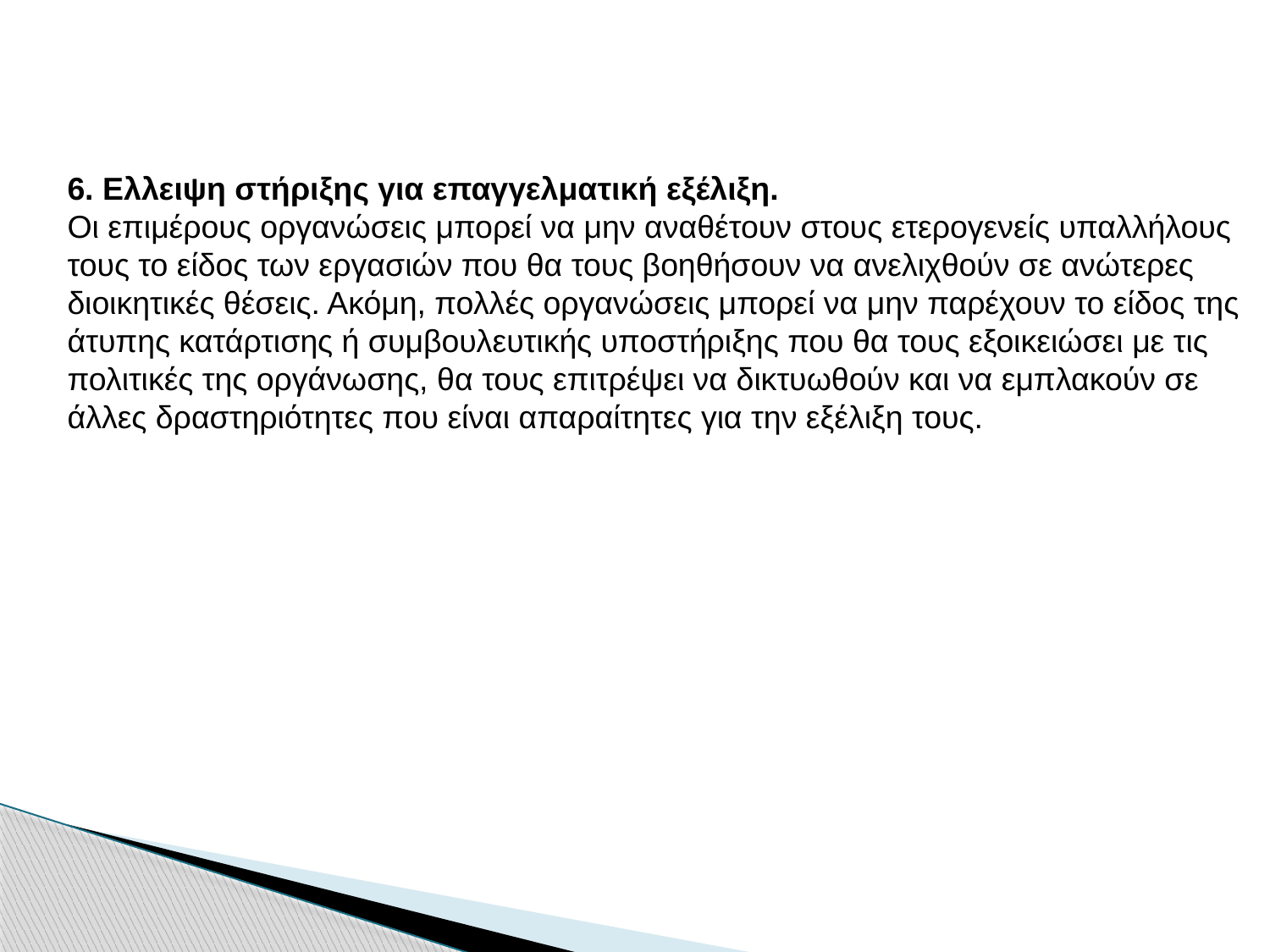

6. Ελλειψη στήριξης για επαγγελματική εξέλιξη.
Οι επιμέρους οργανώσεις μπορεί να μην αναθέτουν στους ετερογενείς υπαλλήλους τους το είδος των εργασιών που θα τους βοηθήσουν να ανελιχθούν σε ανώτερες διοικητικές θέσεις. Ακόμη, πολλές οργανώσεις μπορεί να μην παρέχουν το είδος της άτυπης κατάρτισης ή συμβουλευτικής υποστήριξης που θα τους εξοικειώσει με τις πολιτικές της οργάνωσης, θα τους επιτρέψει να δικτυωθούν και να εμπλακούν σε άλλες δραστηριότητες που είναι απαραίτητες για την εξέλιξη τους.